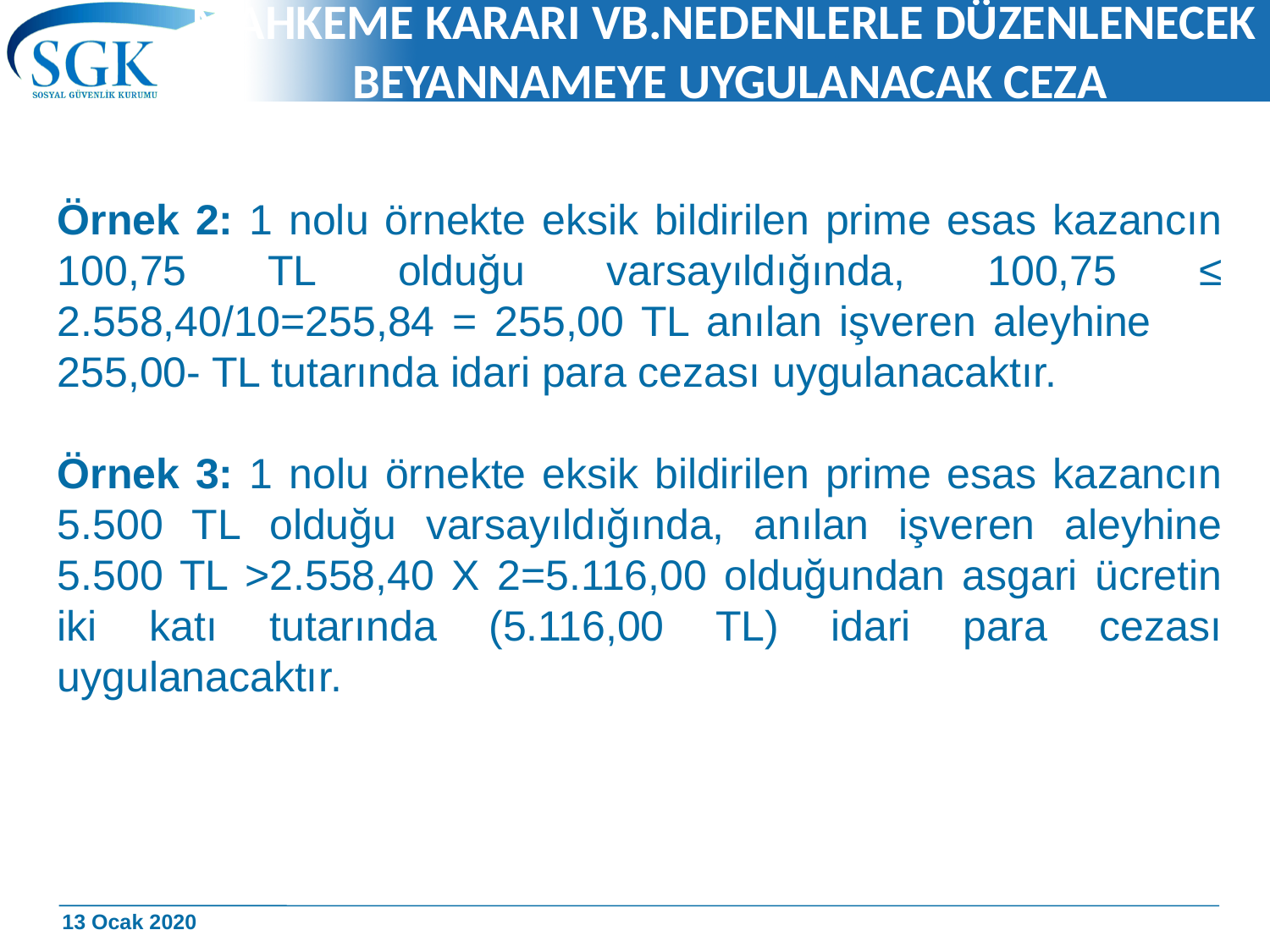

# MAHKEME KARARI VB.NEDENLERLE DÜZENLENECEK BEYANNAMEYE UYGULANACAK CEZA

Örnek 2: 1 nolu örnekte eksik bildirilen prime esas kazancın 100,75 TL olduğu varsayıldığında, 100,75 ≤ 2.558,40/10=255,84 = 255,00 TL anılan işveren aleyhine     255,00- TL tutarında idari para cezası uygulanacaktır.

Örnek 3: 1 nolu örnekte eksik bildirilen prime esas kazancın 5.500 TL olduğu varsayıldığında, anılan işveren aleyhine 5.500 TL >2.558,40 X 2=5.116,00 olduğundan asgari ücretin iki katı tutarında (5.116,00 TL) idari para cezası uygulanacaktır.